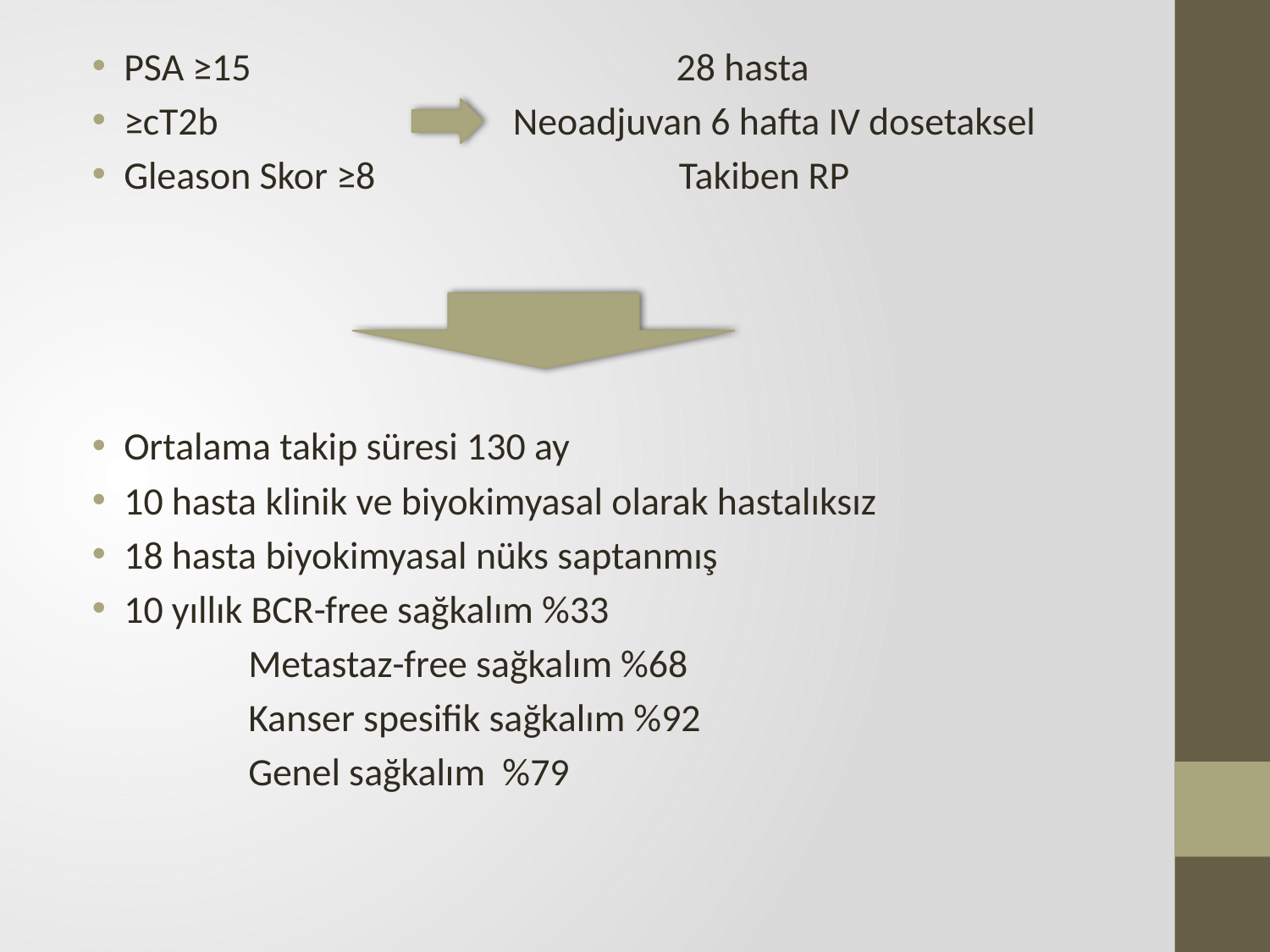

PSA ≥15                                                 28 hasta
≥cT2b                                  Neoadjuvan 6 hafta IV dosetaksel
Gleason Skor ≥8                                   Takiben RP

Ortalama takip süresi 130 ay
10 hasta klinik ve biyokimyasal olarak hastalıksız
18 hasta biyokimyasal nüks saptanmış
10 yıllık BCR-free sağkalım %33
                  Metastaz-free sağkalım %68
                  Kanser spesifik sağkalım %92
                  Genel sağkalım  %79